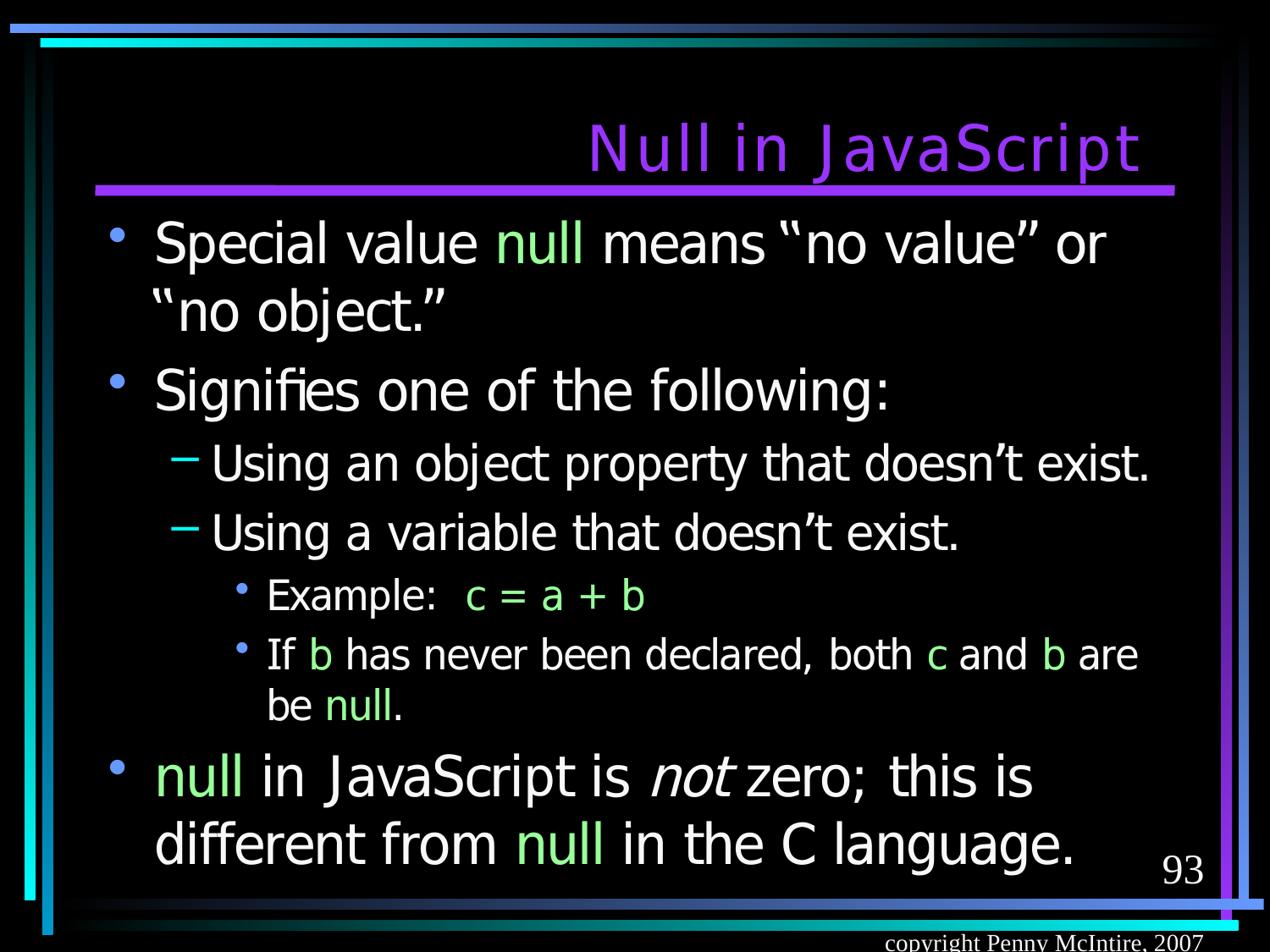

# Null in JavaScript
Special value null means “no value” or “no object.”
Signifies one of the following:
Using an object property that doesn’t exist.
Using a variable that doesn’t exist.
Example:  c = a + b
If b has never been declared, both c and b are be null.
null in JavaScript is not zero; this is different from null in the C language.

93
copyright Penny McIntire, 2007